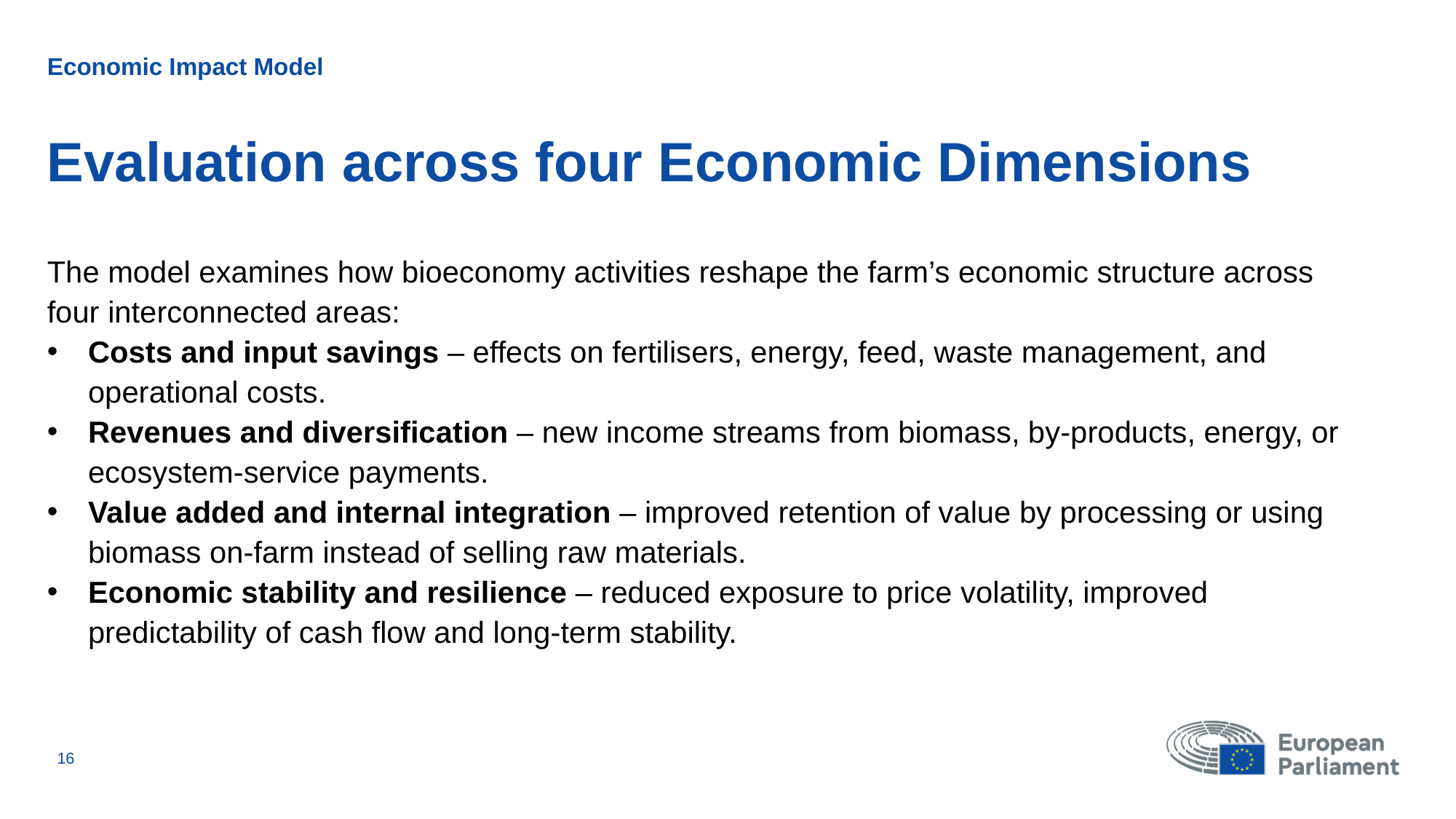

Economic Impact Model
# Evaluation across four Economic Dimensions
The model examines how bioeconomy activities reshape the farm’s economic structure across four interconnected areas:
Costs and input savings – effects on fertilisers, energy, feed, waste management, and operational costs.
Revenues and diversification – new income streams from biomass, by‑products, energy, or ecosystem‑service payments.
Value added and internal integration – improved retention of value by processing or using biomass on‑farm instead of selling raw materials.
Economic stability and resilience – reduced exposure to price volatility, improved predictability of cash flow and long‑term stability.